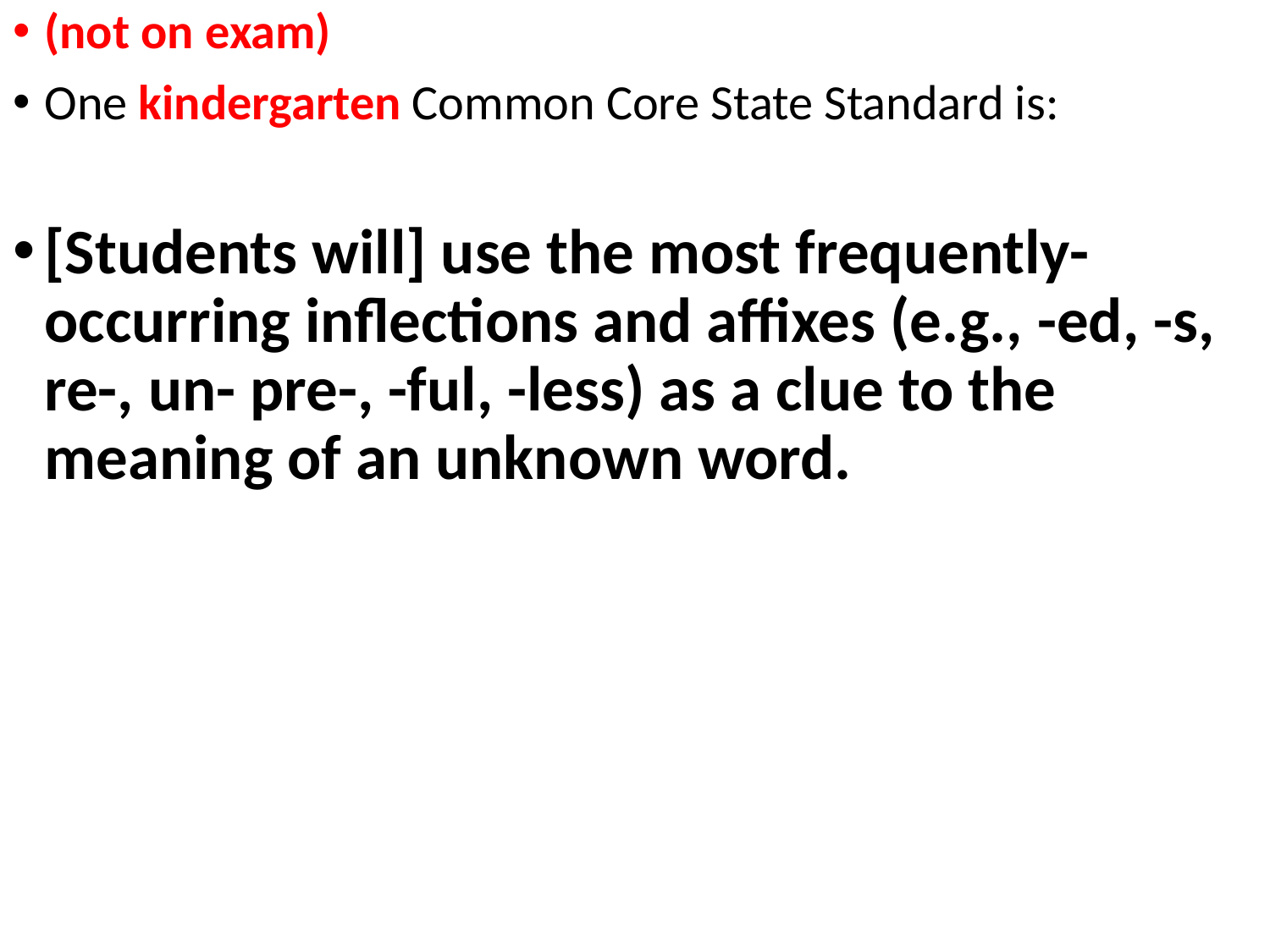

(not on exam)
One kindergarten Common Core State Standard is:

[Students will] use the most frequently-occurring inflections and affixes (e.g., -ed, -s, re-, un- pre-, -ful, -less) as a clue to the meaning of an unknown word.